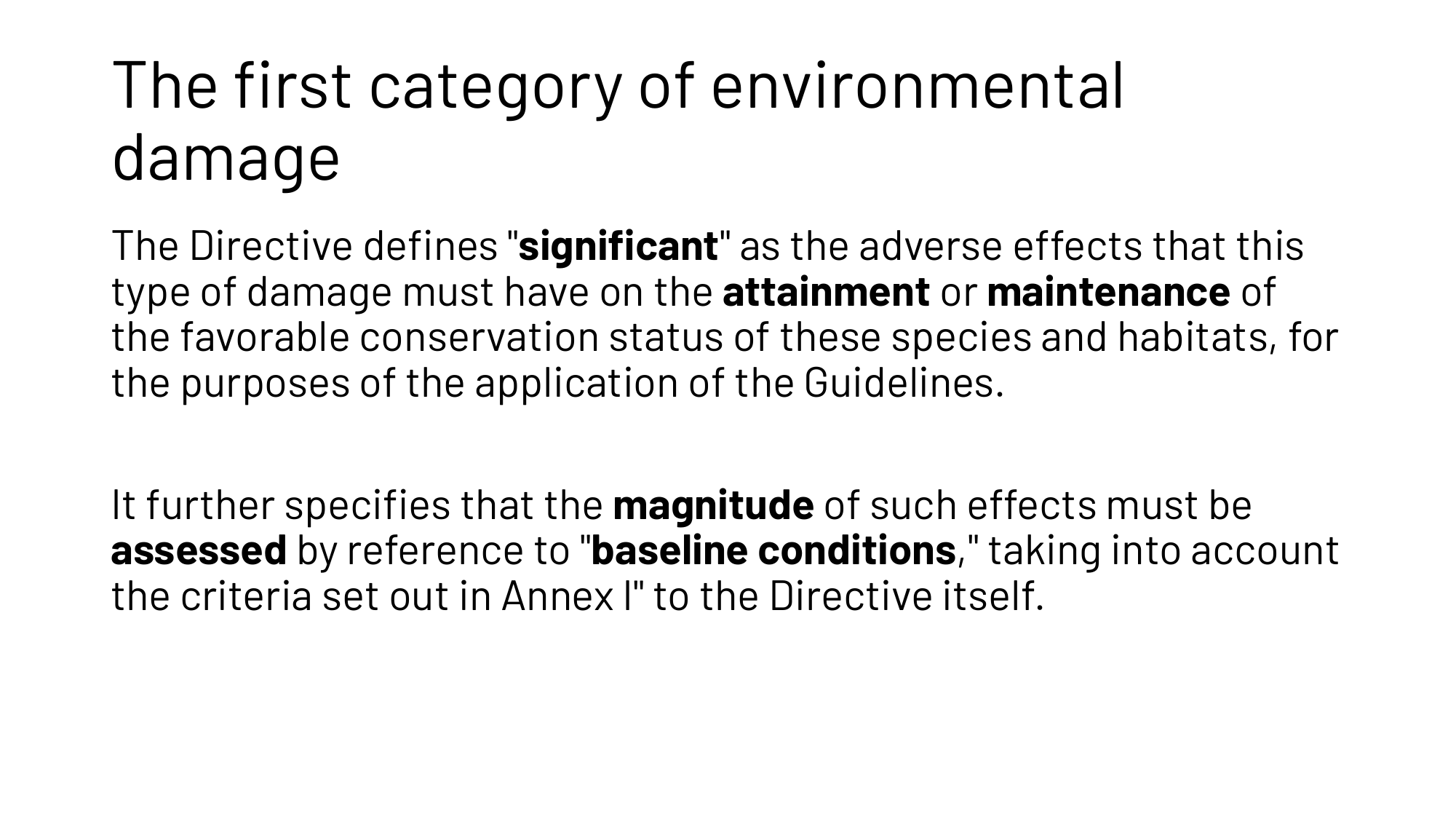

# The first category of environmental damage
The Directive defines "significant" as the adverse effects that this type of damage must have on the attainment or maintenance of the favorable conservation status of these species and habitats, for the purposes of the application of the Guidelines.

It further specifies that the magnitude of such effects must be assessed by reference to "baseline conditions," taking into account the criteria set out in Annex I" to the Directive itself.